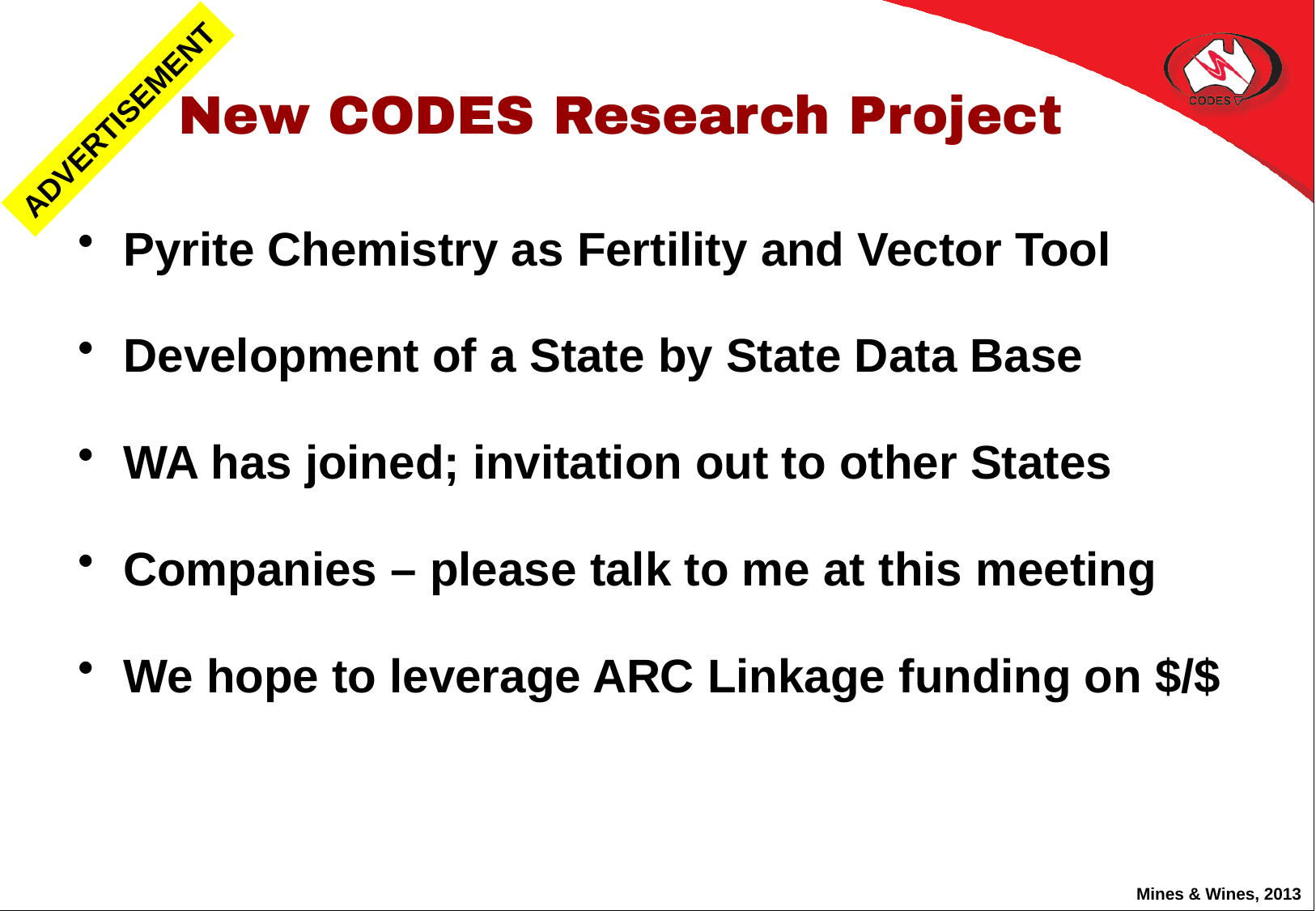

# New CODES Research Project
ADVERTISEMENT
Pyrite Chemistry as Fertility and Vector Tool
Development of a State by State Data Base
WA has joined; invitation out to other States
Companies – please talk to me at this meeting
We hope to leverage ARC Linkage funding on $/$